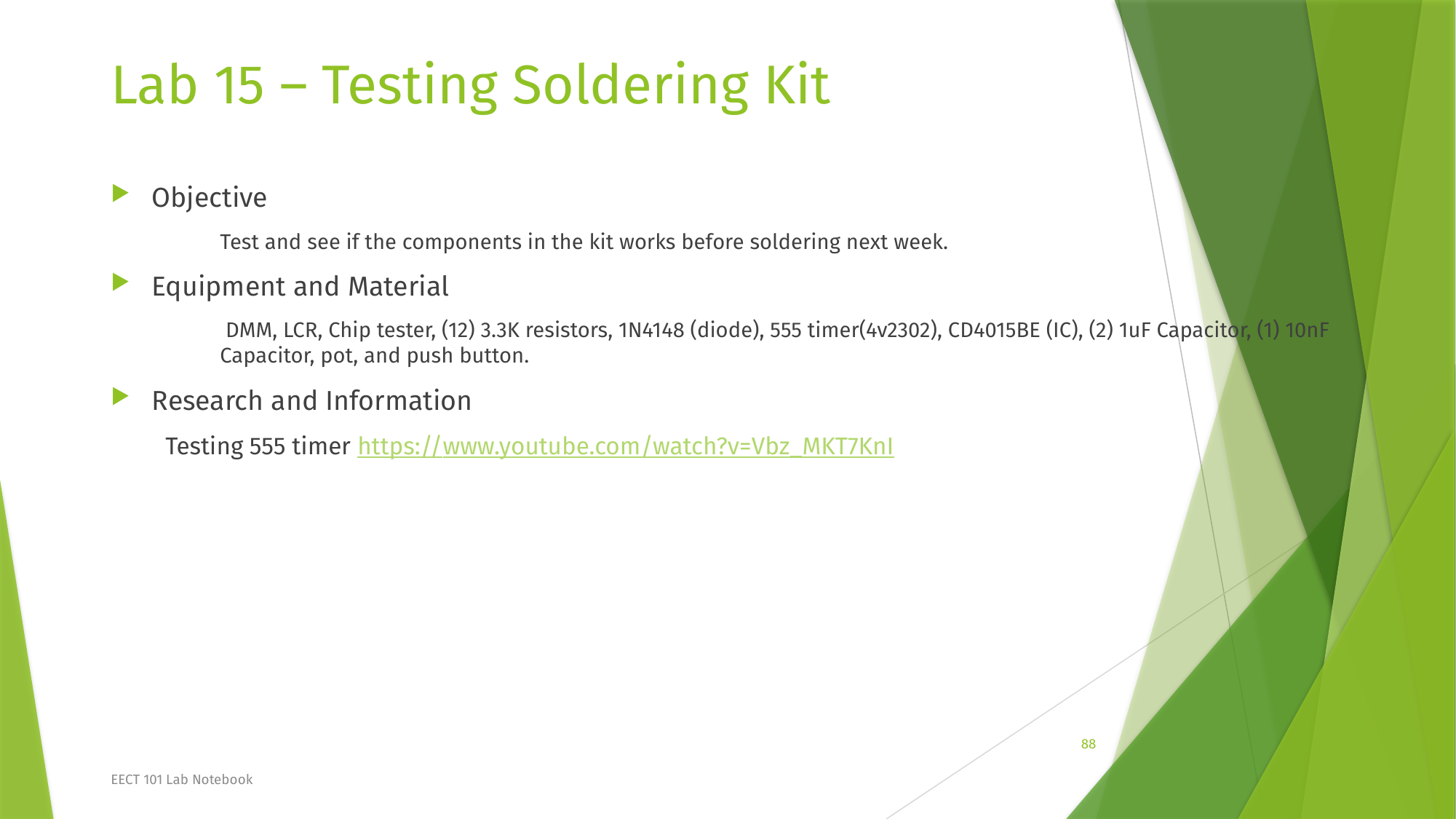

# Lab 15 – Testing Soldering Kit
Objective
Test and see if the components in the kit works before soldering next week.
Equipment and Material
 DMM, LCR, Chip tester, (12) 3.3K resistors, 1N4148 (diode), 555 timer(4v2302), CD4015BE (IC), (2) 1uF Capacitor, (1) 10nF Capacitor, pot, and push button.
Research and Information
Testing 555 timer https://www.youtube.com/watch?v=Vbz_MKT7KnI

88
EECT 101 Lab Notebook